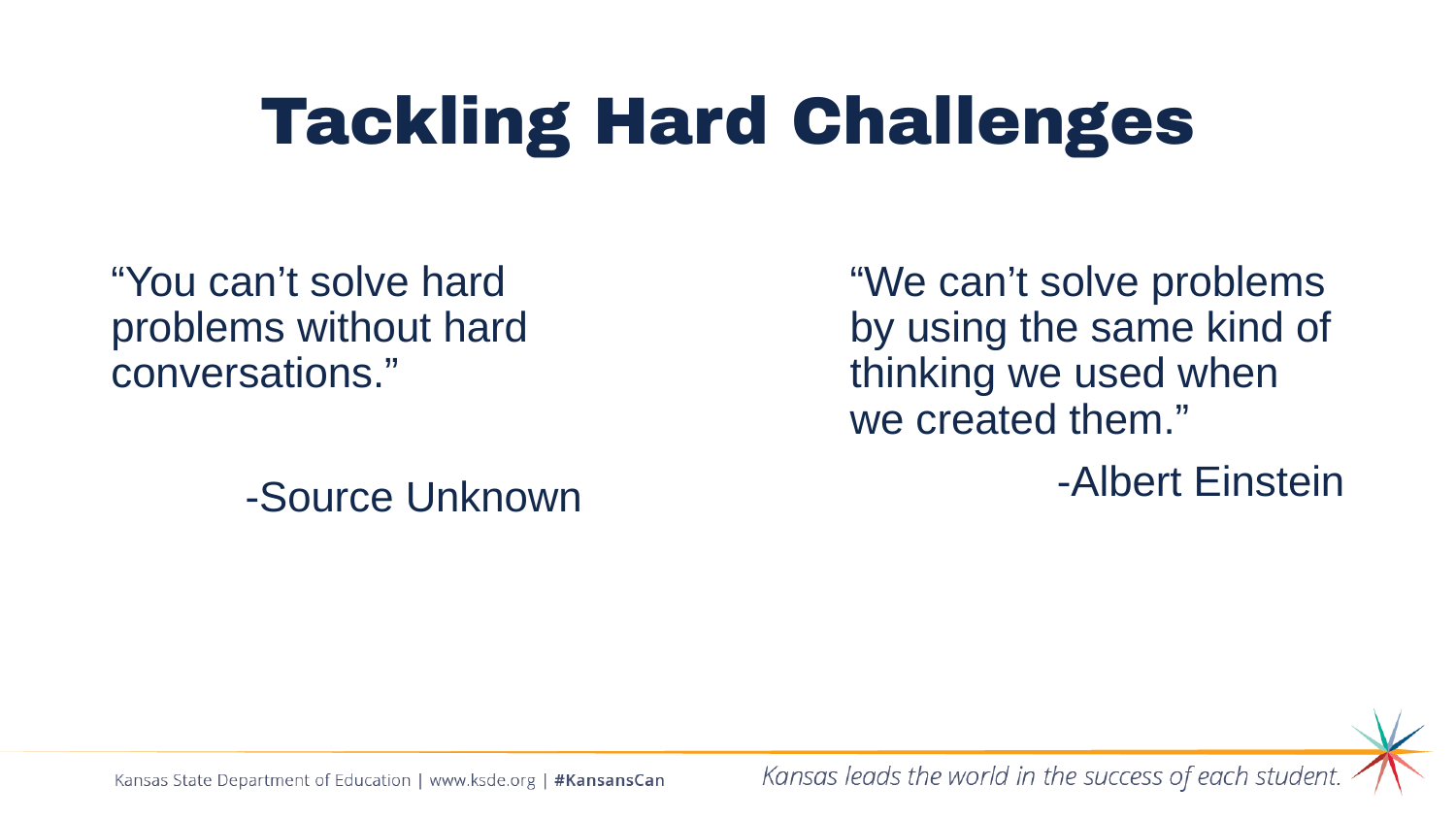

# Tackling Hard Challenges
“You can’t solve hard problems without hard conversations.”

-Source Unknown
“We can’t solve problems by using the same kind of thinking we used when we created them.”
-Albert Einstein